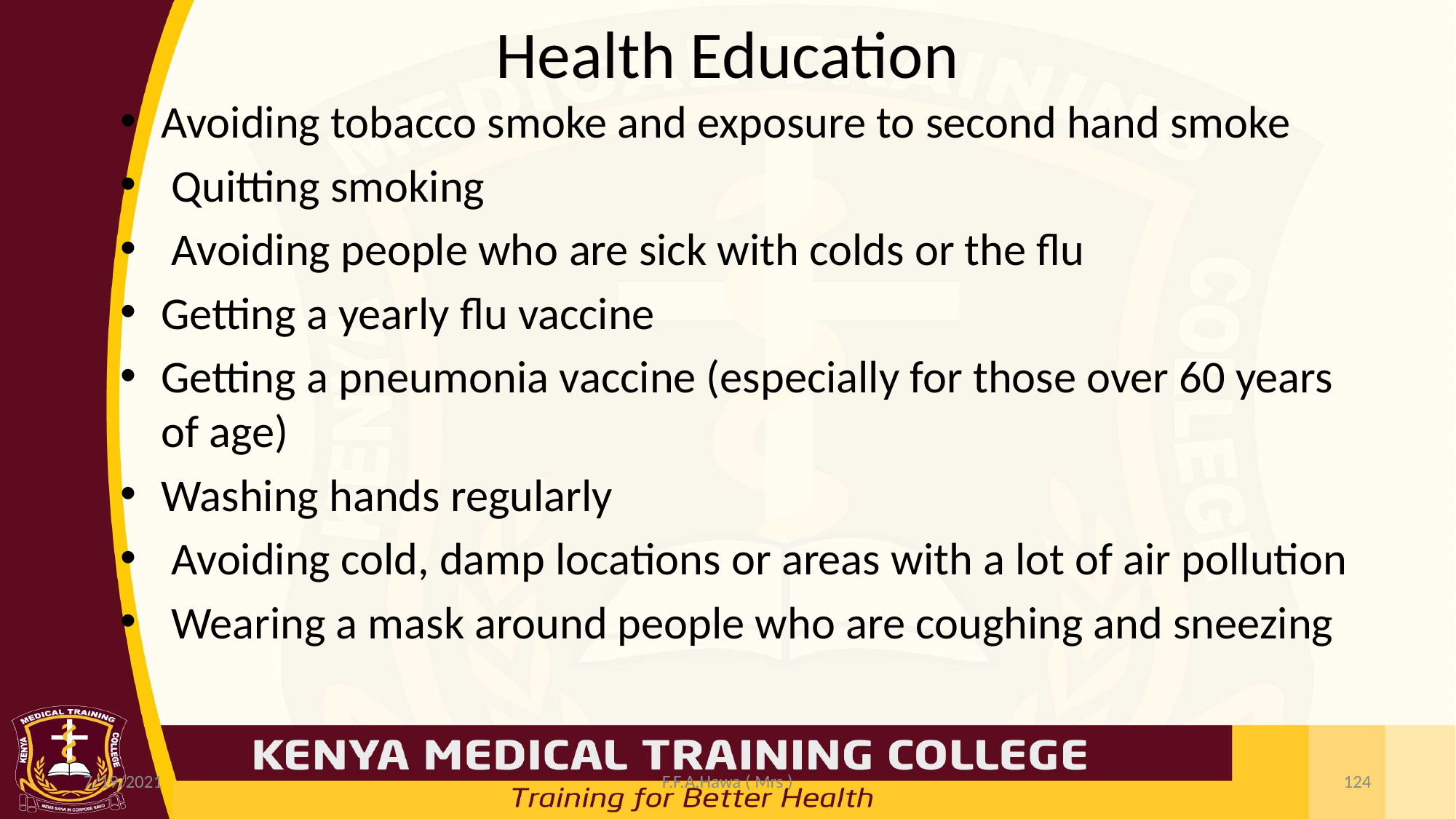

# Health Education
Avoiding tobacco smoke and exposure to second hand smoke
 Quitting smoking
 Avoiding people who are sick with colds or the flu
Getting a yearly flu vaccine
Getting a pneumonia vaccine (especially for those over 60 years of age)
Washing hands regularly
 Avoiding cold, damp locations or areas with a lot of air pollution
 Wearing a mask around people who are coughing and sneezing
7/19/2021
F.F.A.Hawa ( Mrs )
124